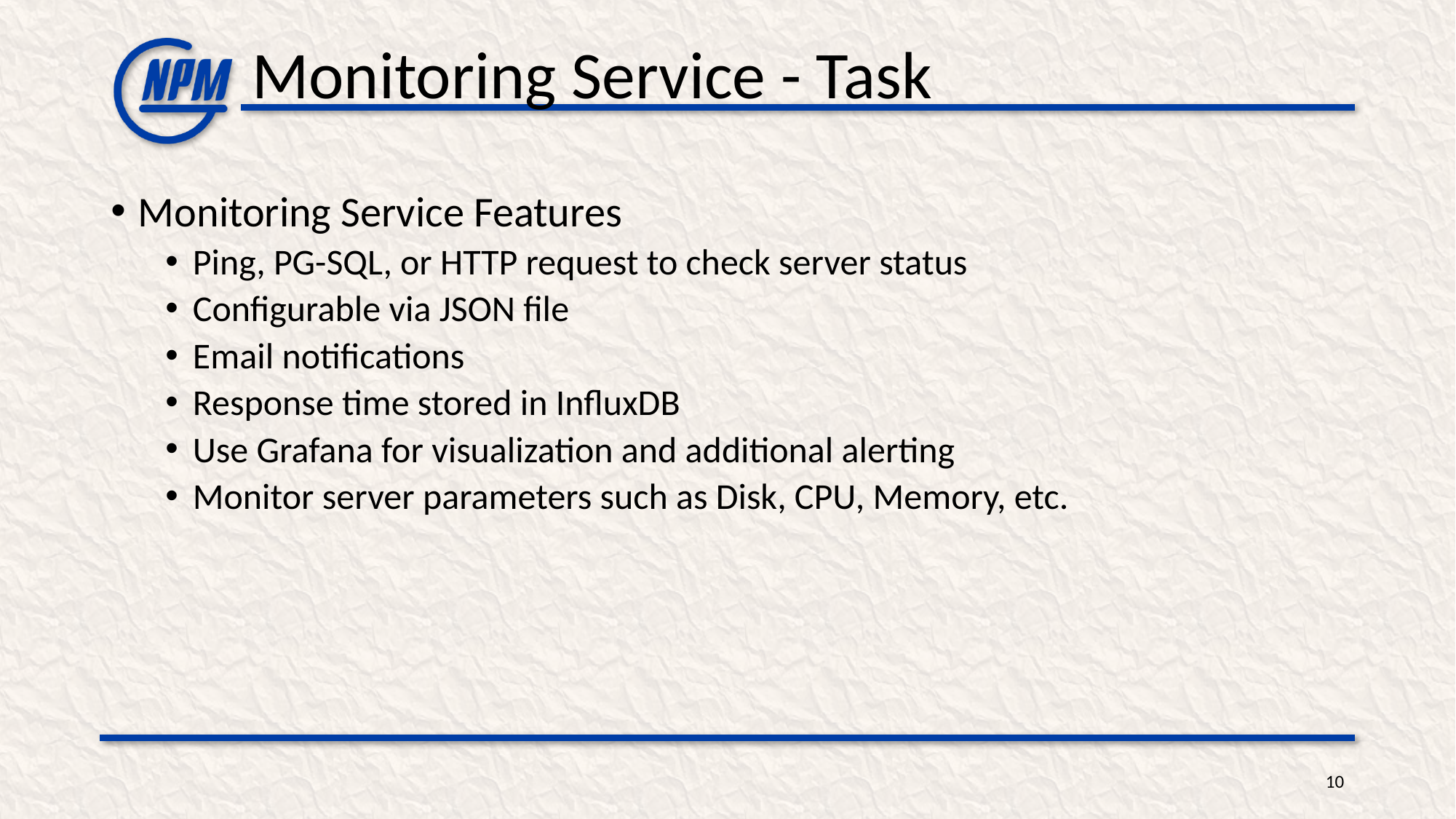

# Monitoring Service - Task
Monitoring Service Features
Ping, PG-SQL, or HTTP request to check server status
Configurable via JSON file
Email notifications
Response time stored in InfluxDB
Use Grafana for visualization and additional alerting
Monitor server parameters such as Disk, CPU, Memory, etc.
10